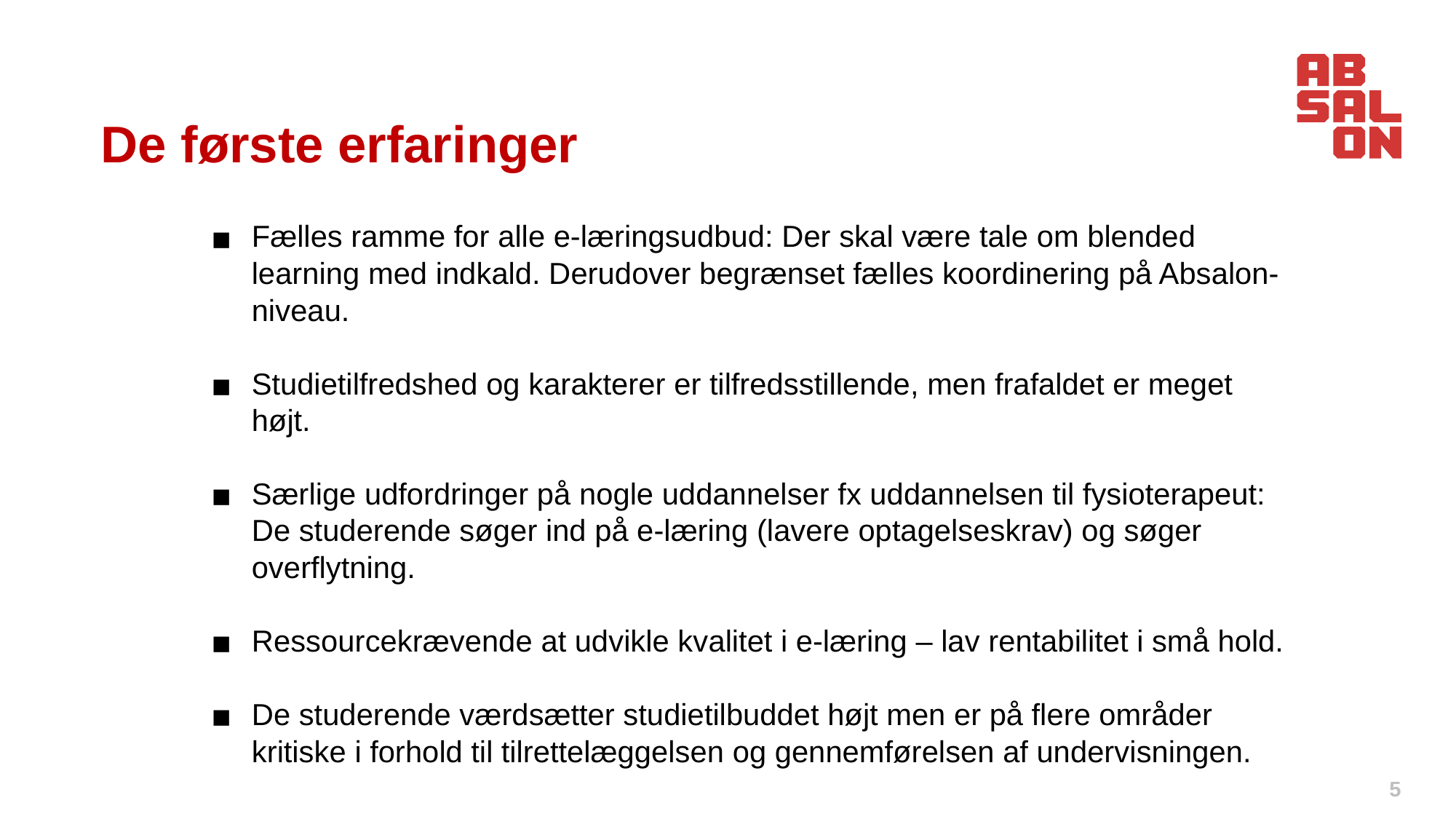

# De første erfaringer
Fælles ramme for alle e-læringsudbud: Der skal være tale om blended learning med indkald. Derudover begrænset fælles koordinering på Absalon-niveau.

Studietilfredshed og karakterer er tilfredsstillende, men frafaldet er meget højt.

Særlige udfordringer på nogle uddannelser fx uddannelsen til fysioterapeut: De studerende søger ind på e-læring (lavere optagelseskrav) og søger overflytning.

Ressourcekrævende at udvikle kvalitet i e-læring – lav rentabilitet i små hold.

De studerende værdsætter studietilbuddet højt men er på flere områder kritiske i forhold til tilrettelæggelsen og gennemførelsen af undervisningen.

5